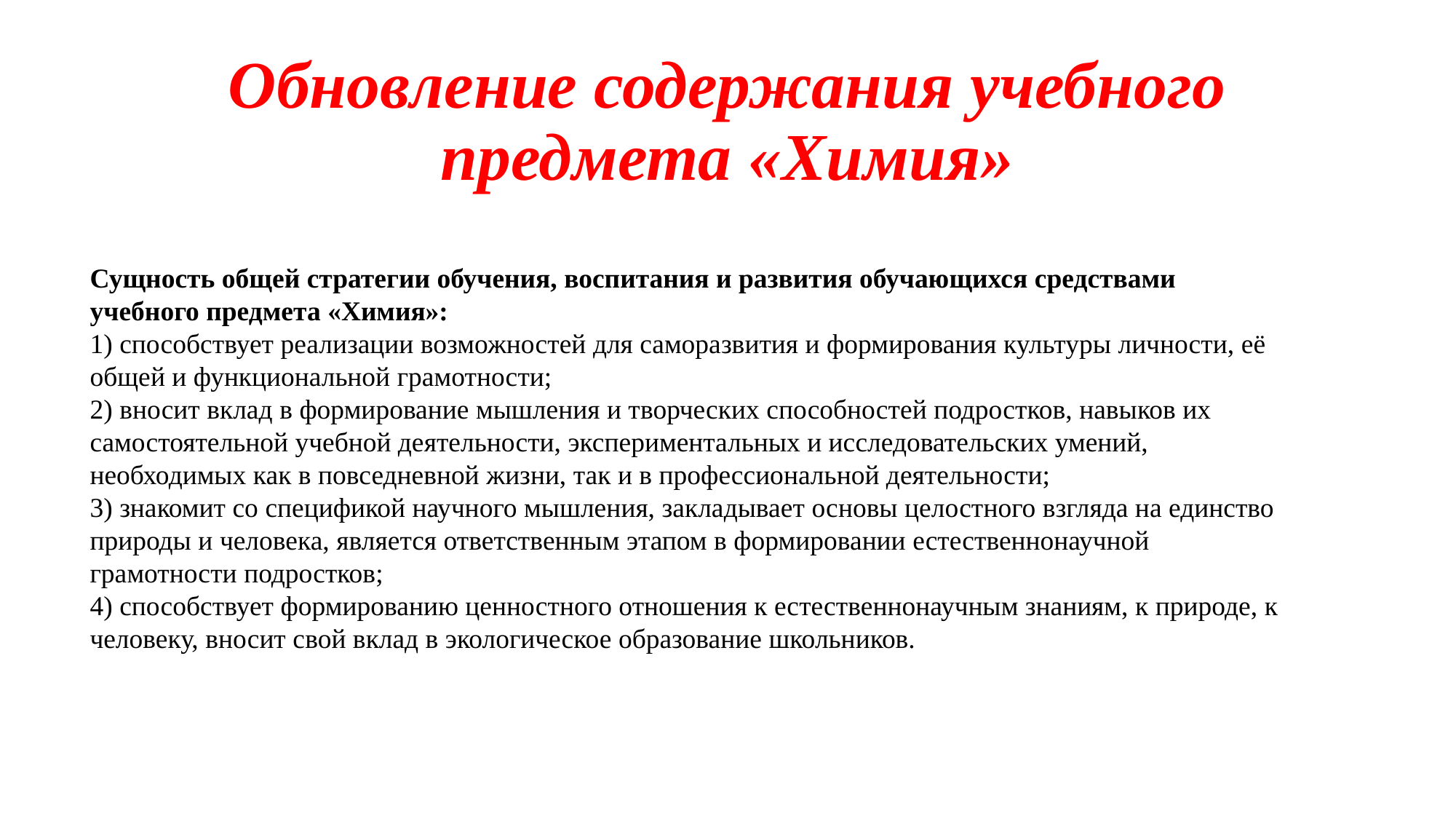

# Обновление содержания учебного предмета «Химия»
Сущность общей стратегии обучения, воспитания и развития обучающихся средствами учебного предмета «Химия»:
1) способствует реализации возможностей для саморазвития и формирования культуры личности, её общей и функциональной грамотности;
2) вносит вклад в формирование мышления и творческих способностей подростков, навыков их самостоятельной учебной деятельности, экспериментальных и исследовательских умений, необходимых как в повседневной жизни, так и в профессиональной деятельности;
3) знакомит со спецификой научного мышления, закладывает основы целостного взгляда на единство природы и человека, является ответственным этапом в формировании естественнонаучной грамотности подростков;
4) способствует формированию ценностного отношения к естественнонаучным знаниям, к природе, к человеку, вносит свой вклад в экологическое образование школьников.